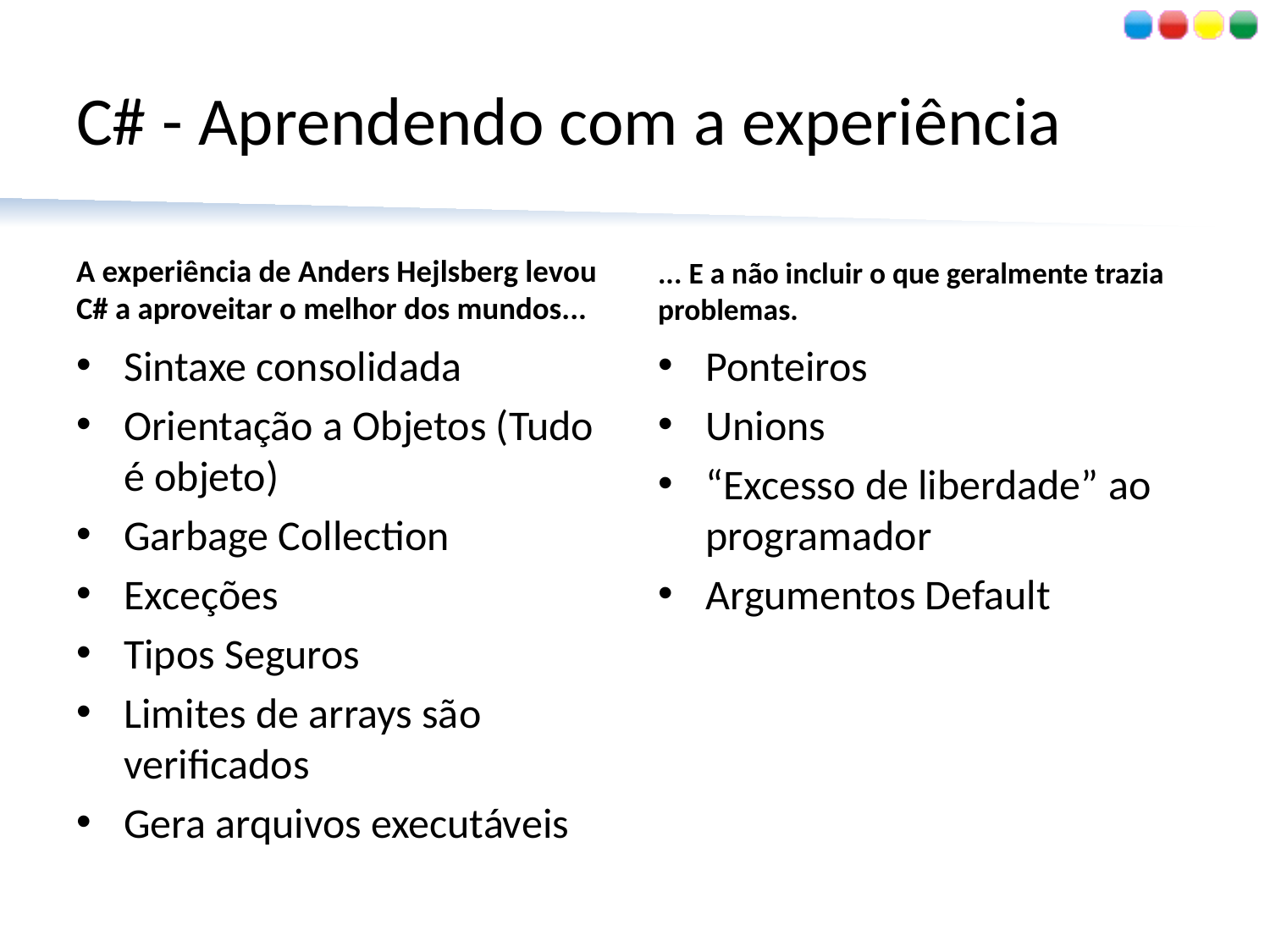

# C# - Aprendendo com a experiência
A experiência de Anders Hejlsberg levou C# a aproveitar o melhor dos mundos...
... E a não incluir o que geralmente trazia problemas.
Sintaxe consolidada
Orientação a Objetos (Tudo é objeto)
Garbage Collection
Exceções
Tipos Seguros
Limites de arrays são verificados
Gera arquivos executáveis
Ponteiros
Unions
“Excesso de liberdade” ao programador
Argumentos Default